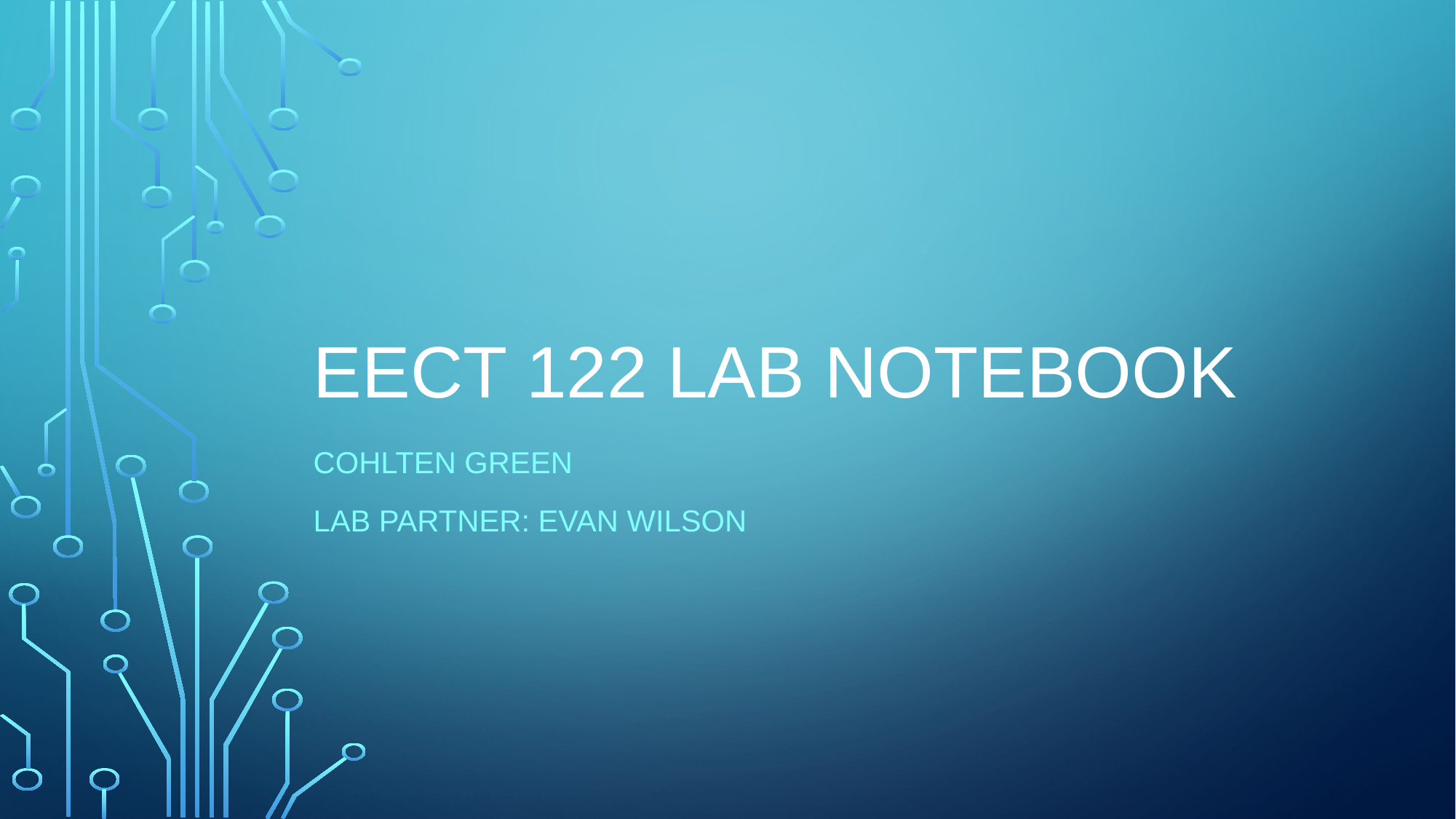

# EECT 122 Lab NOtebook
Cohlten Green
Lab Partner: Evan Wilson